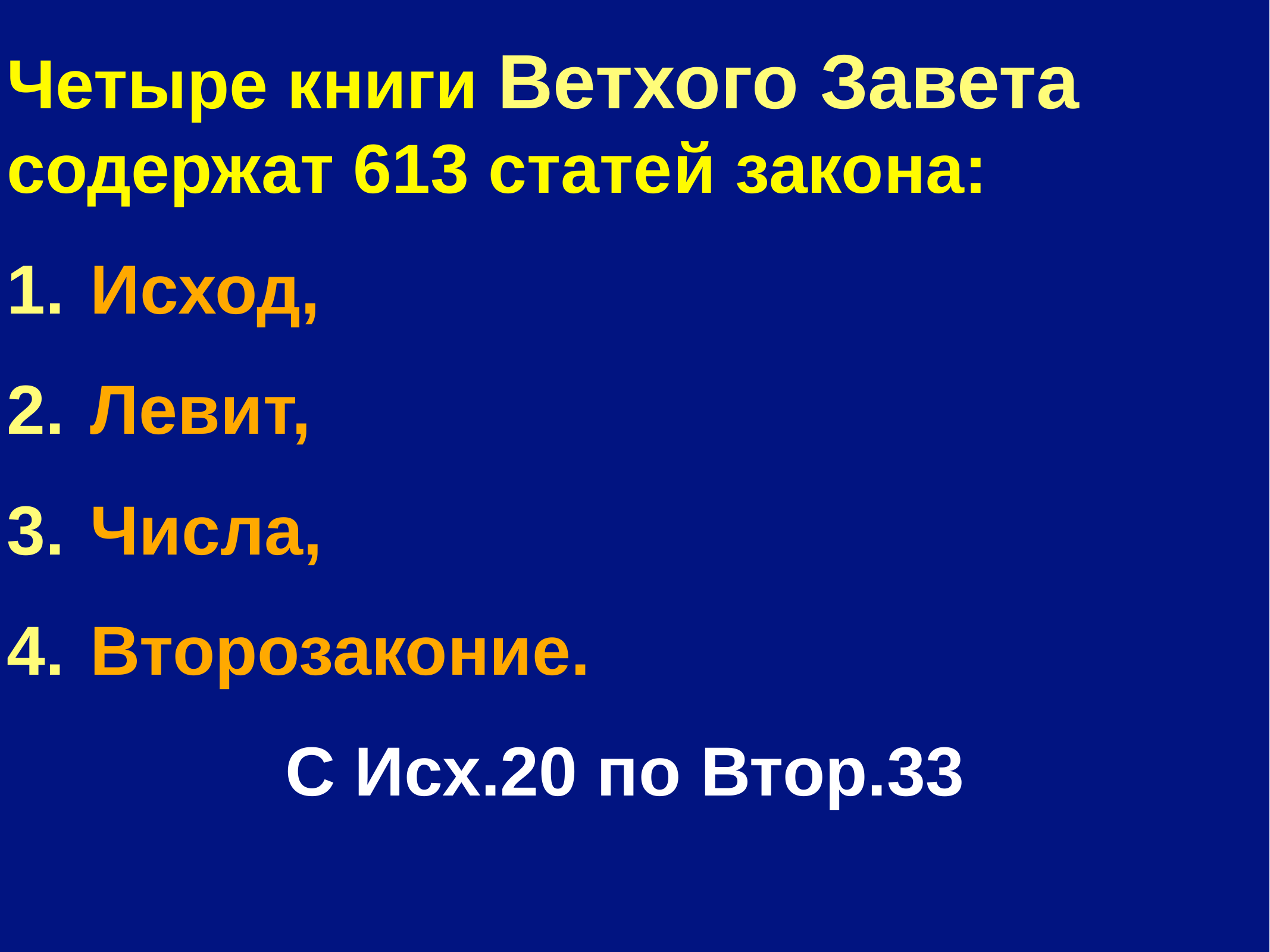

Четыре книги Ветхого Завета содержат 613 статей закона:
Исход,
Левит,
Числа,
Второзаконие.
С Исх.20 по Втор.33